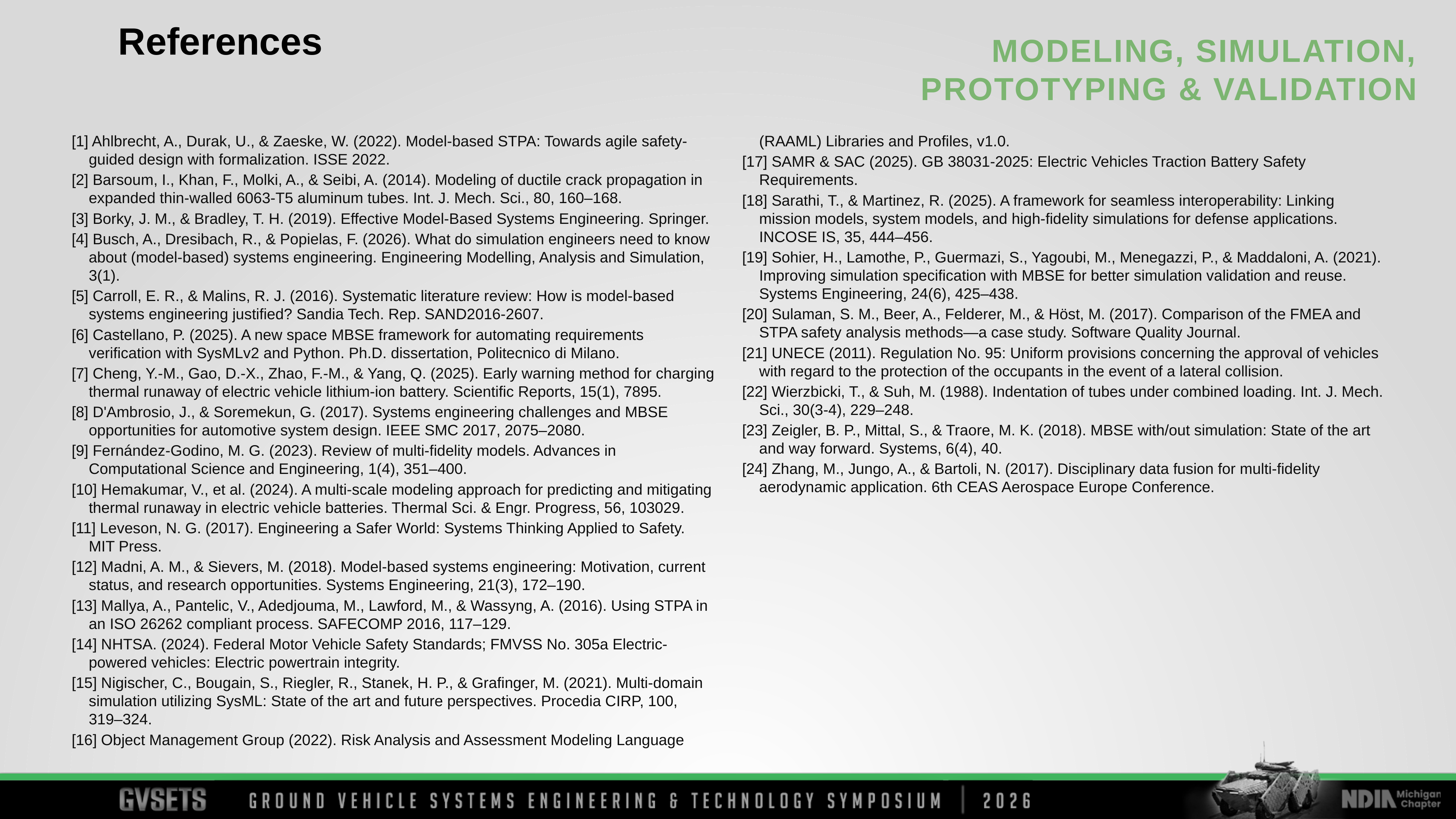

References
[1] Ahlbrecht, A., Durak, U., & Zaeske, W. (2022). Model-based STPA: Towards agile safety-guided design with formalization. ISSE 2022.
[2] Barsoum, I., Khan, F., Molki, A., & Seibi, A. (2014). Modeling of ductile crack propagation in expanded thin-walled 6063-T5 aluminum tubes. Int. J. Mech. Sci., 80, 160–168.
[3] Borky, J. M., & Bradley, T. H. (2019). Effective Model-Based Systems Engineering. Springer.
[4] Busch, A., Dresibach, R., & Popielas, F. (2026). What do simulation engineers need to know about (model-based) systems engineering. Engineering Modelling, Analysis and Simulation, 3(1).
[5] Carroll, E. R., & Malins, R. J. (2016). Systematic literature review: How is model-based systems engineering justified? Sandia Tech. Rep. SAND2016-2607.
[6] Castellano, P. (2025). A new space MBSE framework for automating requirements verification with SysMLv2 and Python. Ph.D. dissertation, Politecnico di Milano.
[7] Cheng, Y.-M., Gao, D.-X., Zhao, F.-M., & Yang, Q. (2025). Early warning method for charging thermal runaway of electric vehicle lithium-ion battery. Scientific Reports, 15(1), 7895.
[8] D'Ambrosio, J., & Soremekun, G. (2017). Systems engineering challenges and MBSE opportunities for automotive system design. IEEE SMC 2017, 2075–2080.
[9] Fernández-Godino, M. G. (2023). Review of multi-fidelity models. Advances in Computational Science and Engineering, 1(4), 351–400.
[10] Hemakumar, V., et al. (2024). A multi-scale modeling approach for predicting and mitigating thermal runaway in electric vehicle batteries. Thermal Sci. & Engr. Progress, 56, 103029.
[11] Leveson, N. G. (2017). Engineering a Safer World: Systems Thinking Applied to Safety. MIT Press.
[12] Madni, A. M., & Sievers, M. (2018). Model-based systems engineering: Motivation, current status, and research opportunities. Systems Engineering, 21(3), 172–190.
[13] Mallya, A., Pantelic, V., Adedjouma, M., Lawford, M., & Wassyng, A. (2016). Using STPA in an ISO 26262 compliant process. SAFECOMP 2016, 117–129.
[14] NHTSA. (2024). Federal Motor Vehicle Safety Standards; FMVSS No. 305a Electric-powered vehicles: Electric powertrain integrity.
[15] Nigischer, C., Bougain, S., Riegler, R., Stanek, H. P., & Grafinger, M. (2021). Multi-domain simulation utilizing SysML: State of the art and future perspectives. Procedia CIRP, 100, 319–324.
[16] Object Management Group (2022). Risk Analysis and Assessment Modeling Language (RAAML) Libraries and Profiles, v1.0.
[17] SAMR & SAC (2025). GB 38031-2025: Electric Vehicles Traction Battery Safety Requirements.
[18] Sarathi, T., & Martinez, R. (2025). A framework for seamless interoperability: Linking mission models, system models, and high-fidelity simulations for defense applications. INCOSE IS, 35, 444–456.
[19] Sohier, H., Lamothe, P., Guermazi, S., Yagoubi, M., Menegazzi, P., & Maddaloni, A. (2021). Improving simulation specification with MBSE for better simulation validation and reuse. Systems Engineering, 24(6), 425–438.
[20] Sulaman, S. M., Beer, A., Felderer, M., & Höst, M. (2017). Comparison of the FMEA and STPA safety analysis methods—a case study. Software Quality Journal.
[21] UNECE (2011). Regulation No. 95: Uniform provisions concerning the approval of vehicles with regard to the protection of the occupants in the event of a lateral collision.
[22] Wierzbicki, T., & Suh, M. (1988). Indentation of tubes under combined loading. Int. J. Mech. Sci., 30(3-4), 229–248.
[23] Zeigler, B. P., Mittal, S., & Traore, M. K. (2018). MBSE with/out simulation: State of the art and way forward. Systems, 6(4), 40.
[24] Zhang, M., Jungo, A., & Bartoli, N. (2017). Disciplinary data fusion for multi-fidelity aerodynamic application. 6th CEAS Aerospace Europe Conference.